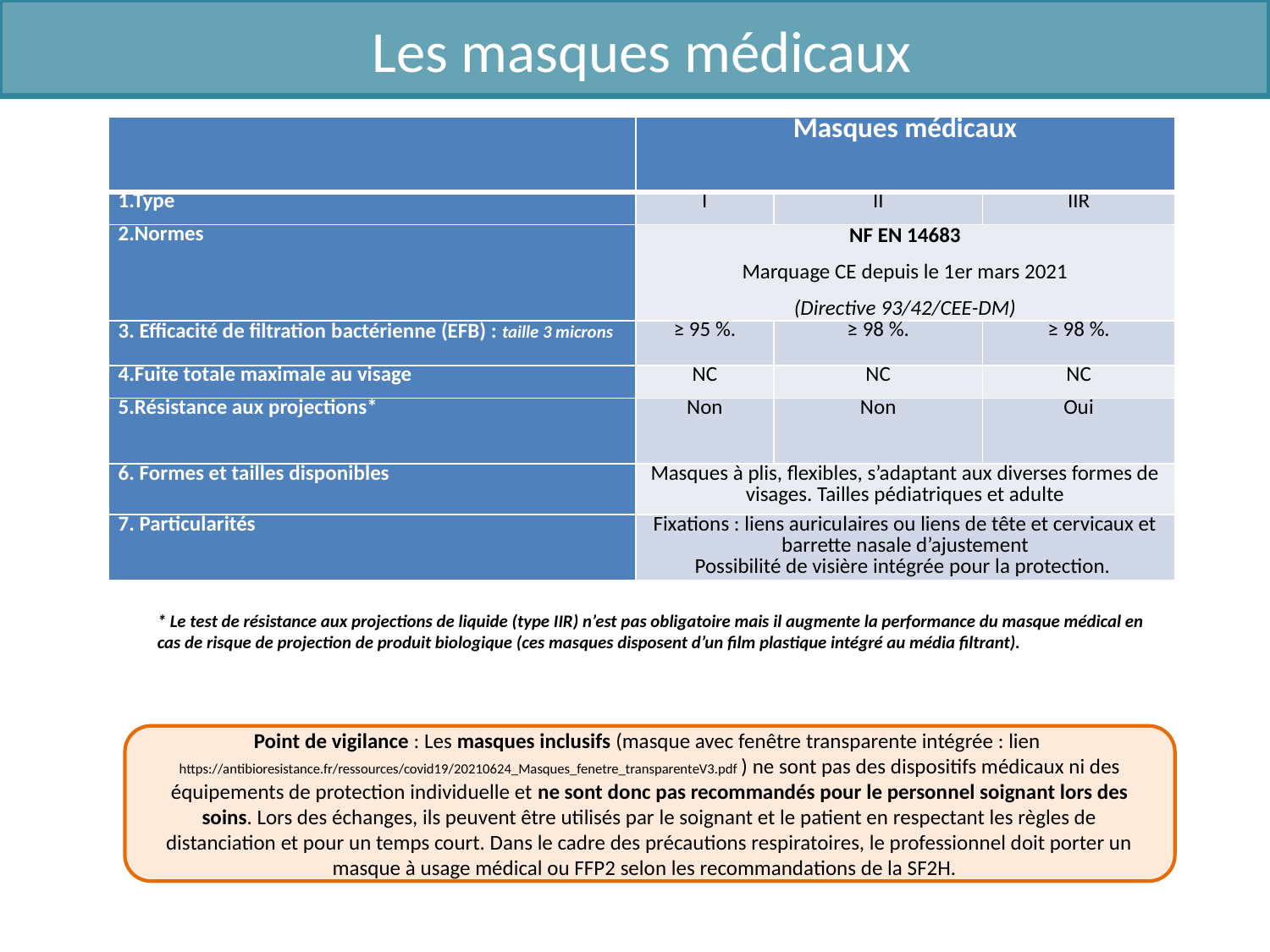

Les masques médicaux
|  | Masques médicaux |  |  |
| --- | --- | --- | --- |
| 1.Type | I | II | IIR |
| 2.Normes | NF EN 14683 Marquage CE depuis le 1er mars 2021 (Directive 93/42/CEE-DM) |  |  |
| 3. Efficacité de filtration bactérienne (EFB) : taille 3 microns | ≥ 95 %. | ≥ 98 %. | ≥ 98 %. |
| 4.Fuite totale maximale au visage | NC | NC | NC |
| 5.Résistance aux projections\* | Non | Non | Oui |
| 6. Formes et tailles disponibles | Masques à plis, flexibles, s’adaptant aux diverses formes de visages. Tailles pédiatriques et adulte |  |  |
| 7. Particularités | Fixations : liens auriculaires ou liens de tête et cervicaux et barrette nasale d’ajustement Possibilité de visière intégrée pour la protection. |  |  |
* Le test de résistance aux projections de liquide (type IIR) n’est pas obligatoire mais il augmente la performance du masque médical en cas de risque de projection de produit biologique (ces masques disposent d’un film plastique intégré au média filtrant).
Point de vigilance : Les masques inclusifs (masque avec fenêtre transparente intégrée : lien https://antibioresistance.fr/ressources/covid19/20210624_Masques_fenetre_transparenteV3.pdf ) ne sont pas des dispositifs médicaux ni des équipements de protection individuelle et ne sont donc pas recommandés pour le personnel soignant lors des soins. Lors des échanges, ils peuvent être utilisés par le soignant et le patient en respectant les règles de distanciation et pour un temps court. Dans le cadre des précautions respiratoires, le professionnel doit porter un masque à usage médical ou FFP2 selon les recommandations de la SF2H.